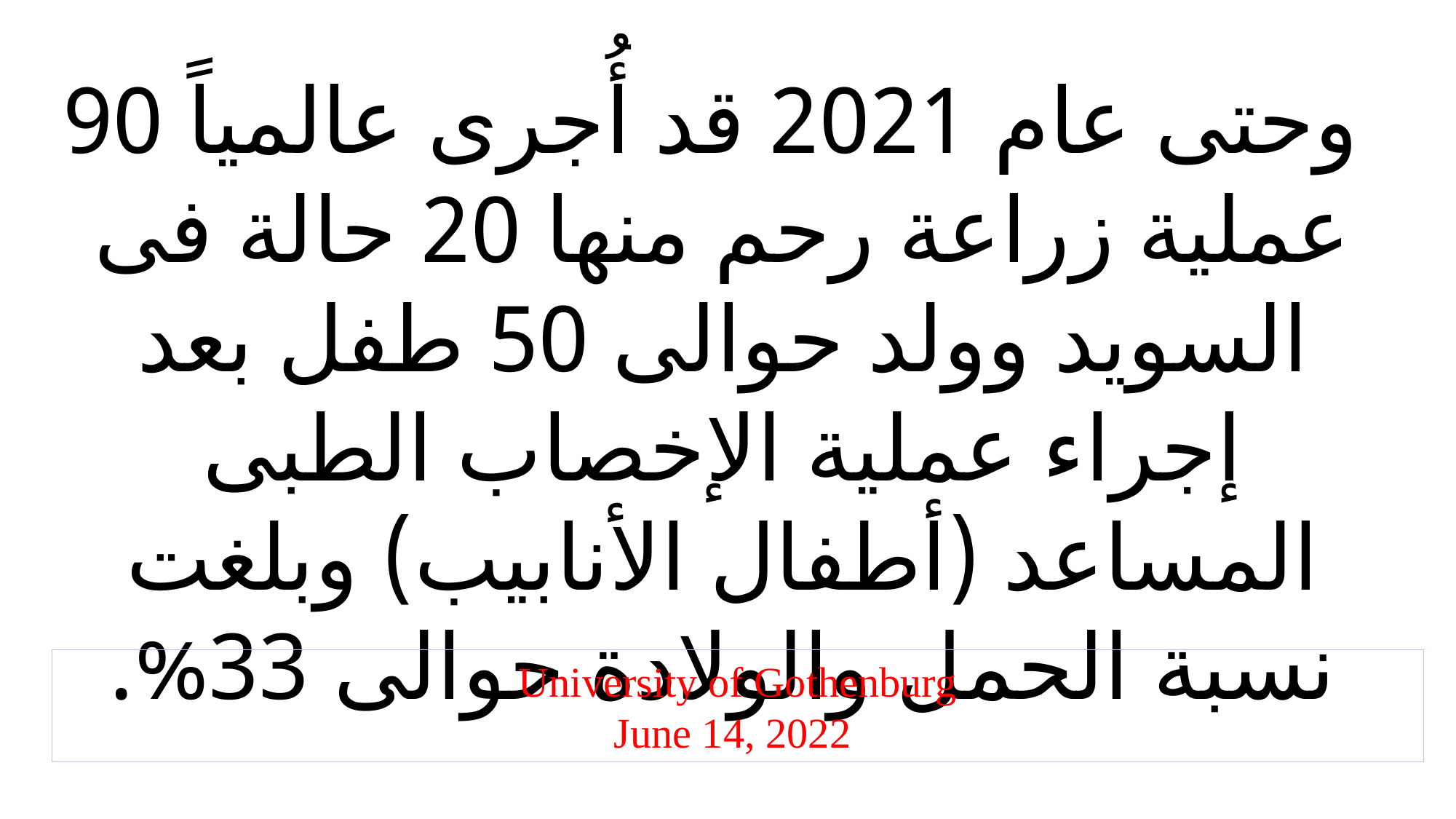

وحتى عام 2021 قد أُجرى عالمياً 90 عملية زراعة رحم منها 20 حالة فى السويد وولد حوالى 50 طفل بعد إجراء عملية الإخصاب الطبى المساعد (أطفال الأنابيب) وبلغت نسبة الحمل والولادة حوالى 33%.
University of Gothenburg
June 14, 2022